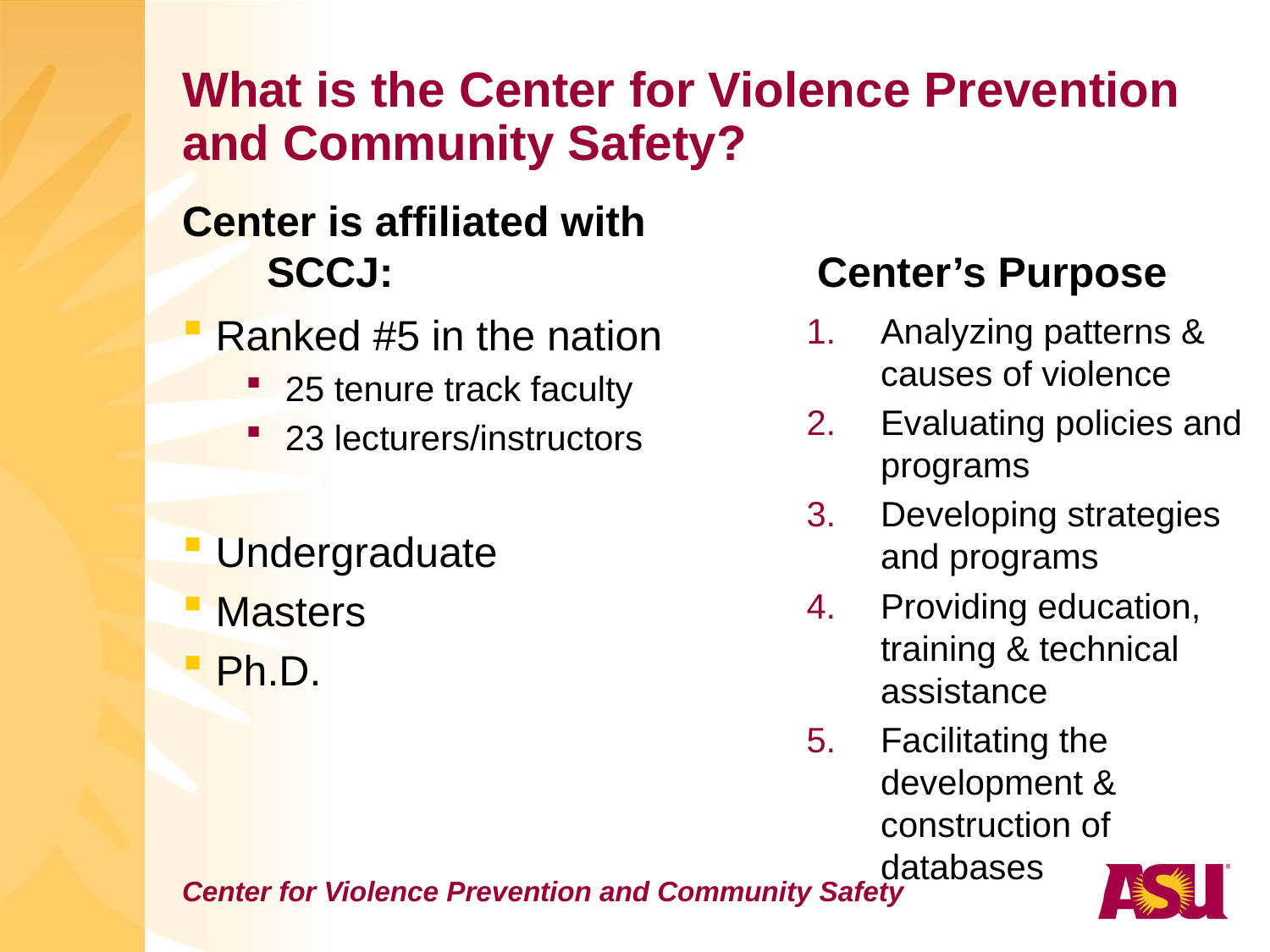

# What is the Center for Violence Prevention and Community Safety?

Center is affiliated with SCCJ:
Center’s Purpose
Ranked #5 in the nation
25 tenure track faculty
23 lecturers/instructors

Undergraduate
Masters
Ph.D.

Analyzing patterns & causes of violence
Evaluating policies and programs
Developing strategies and programs
Providing education, training & technical assistance
Facilitating the development & construction of databases

Center for Violence Prevention and Community Safety